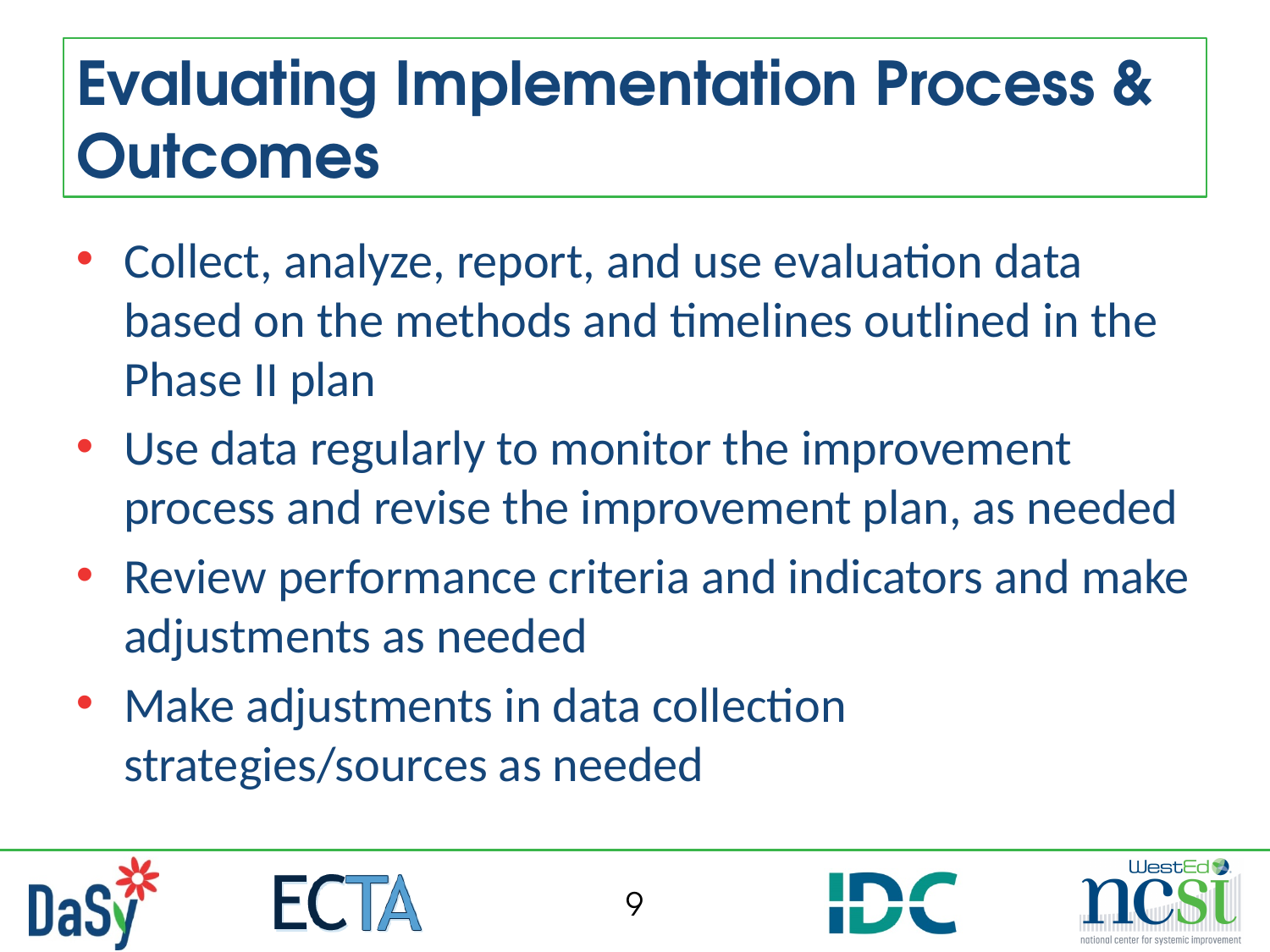

# Evaluating Implementation Process & Outcomes
Collect, analyze, report, and use evaluation data based on the methods and timelines outlined in the Phase II plan
Use data regularly to monitor the improvement process and revise the improvement plan, as needed
Review performance criteria and indicators and make adjustments as needed
Make adjustments in data collection strategies/sources as needed
9